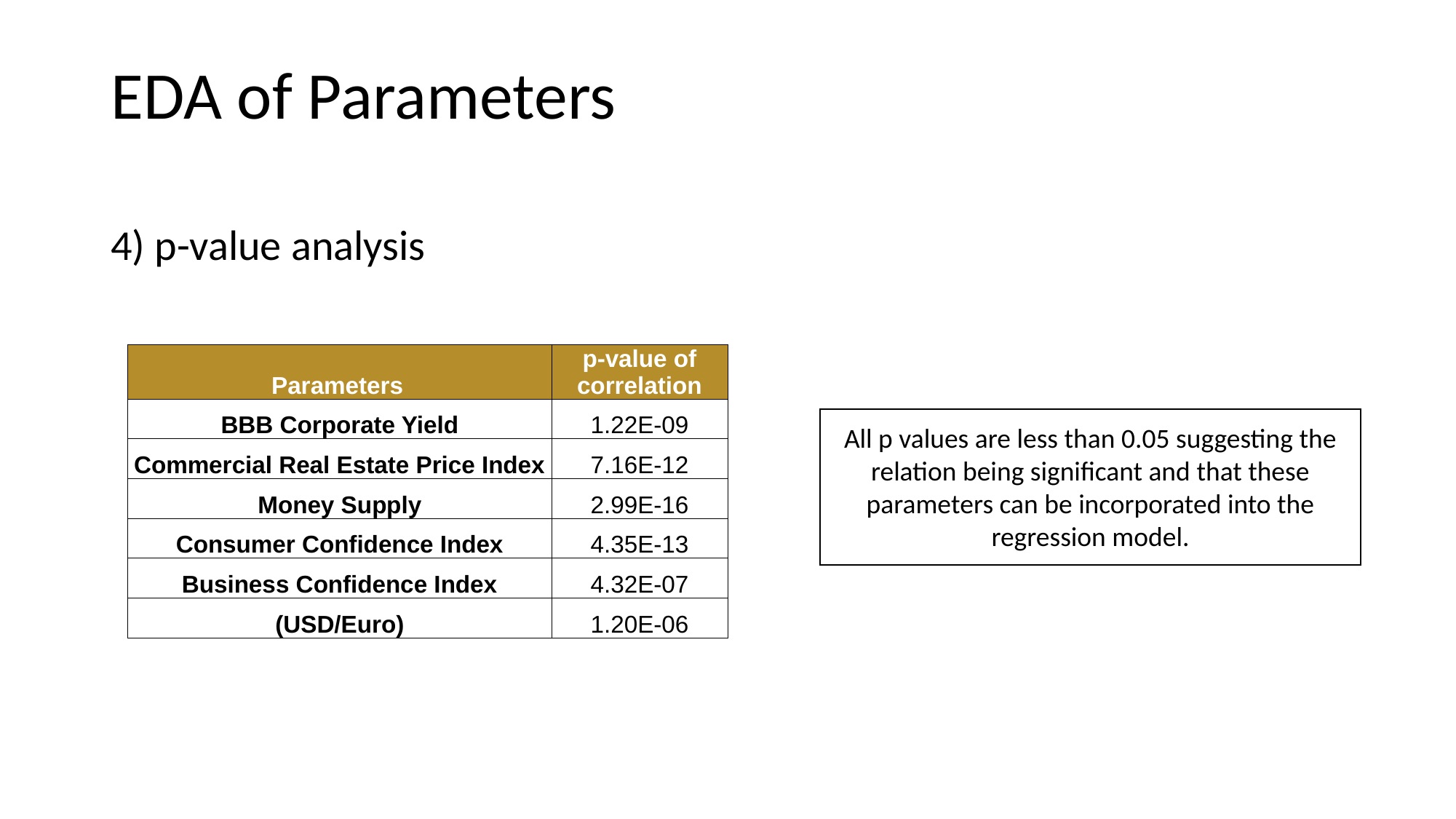

# EDA of Parameters
4) p-value analysis

| Parameters | p-value of correlation |
| --- | --- |
| BBB Corporate Yield | 1.22E-09 |
| Commercial Real Estate Price Index | 7.16E-12 |
| Money Supply | 2.99E-16 |
| Consumer Confidence Index | 4.35E-13 |
| Business Confidence Index | 4.32E-07 |
| (USD/Euro) | 1.20E-06 |

All p values are less than 0.05 suggesting the relation being significant and that these parameters can be incorporated into the regression model.